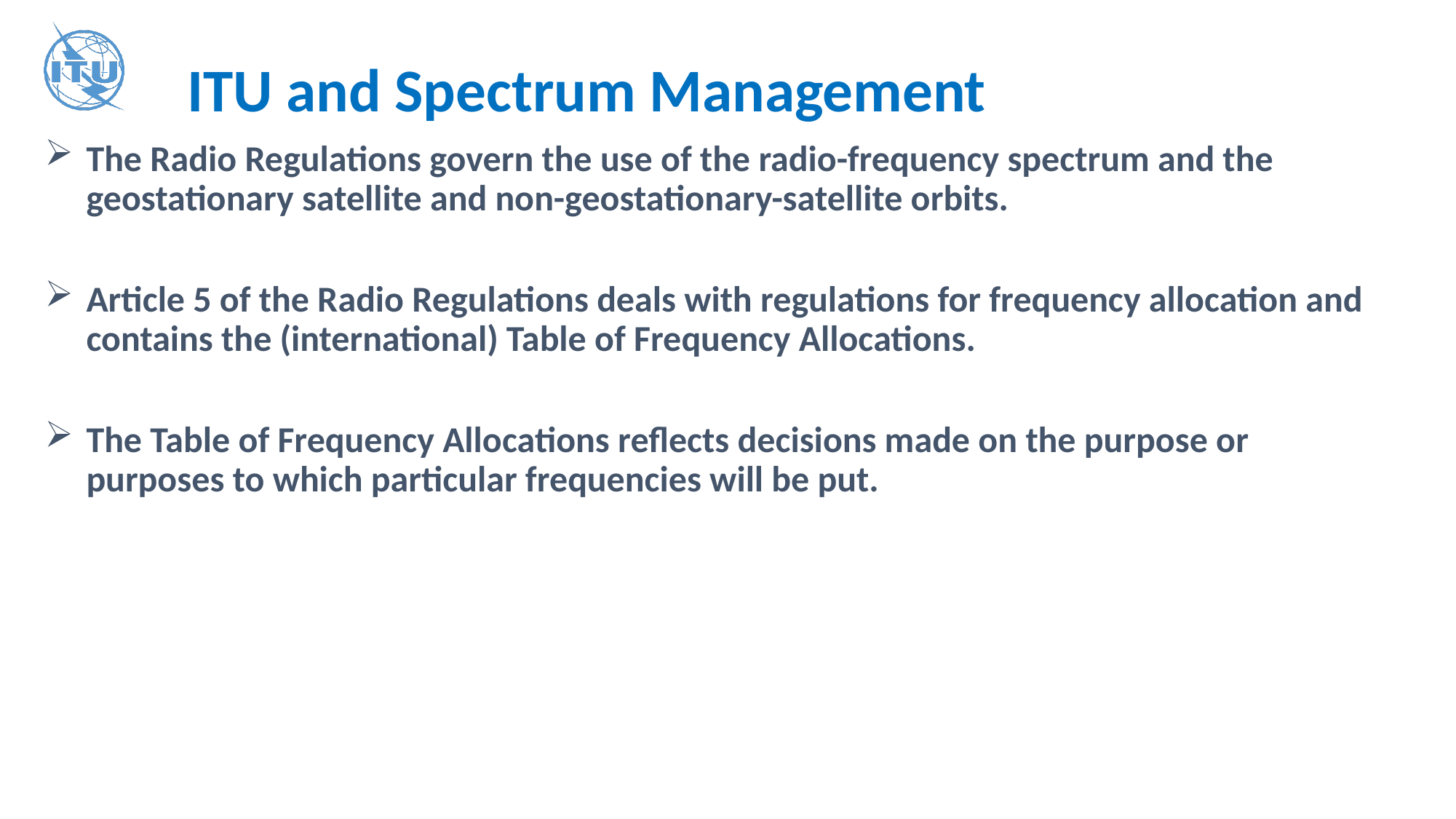

# ITU and Spectrum Management
The Radio Regulations govern the use of the radio-frequency spectrum and the geostationary satellite and non-geostationary-satellite orbits.

Article 5 of the Radio Regulations deals with regulations for frequency allocation and contains the (international) Table of Frequency Allocations.

The Table of Frequency Allocations reflects decisions made on the purpose or purposes to which particular frequencies will be put.